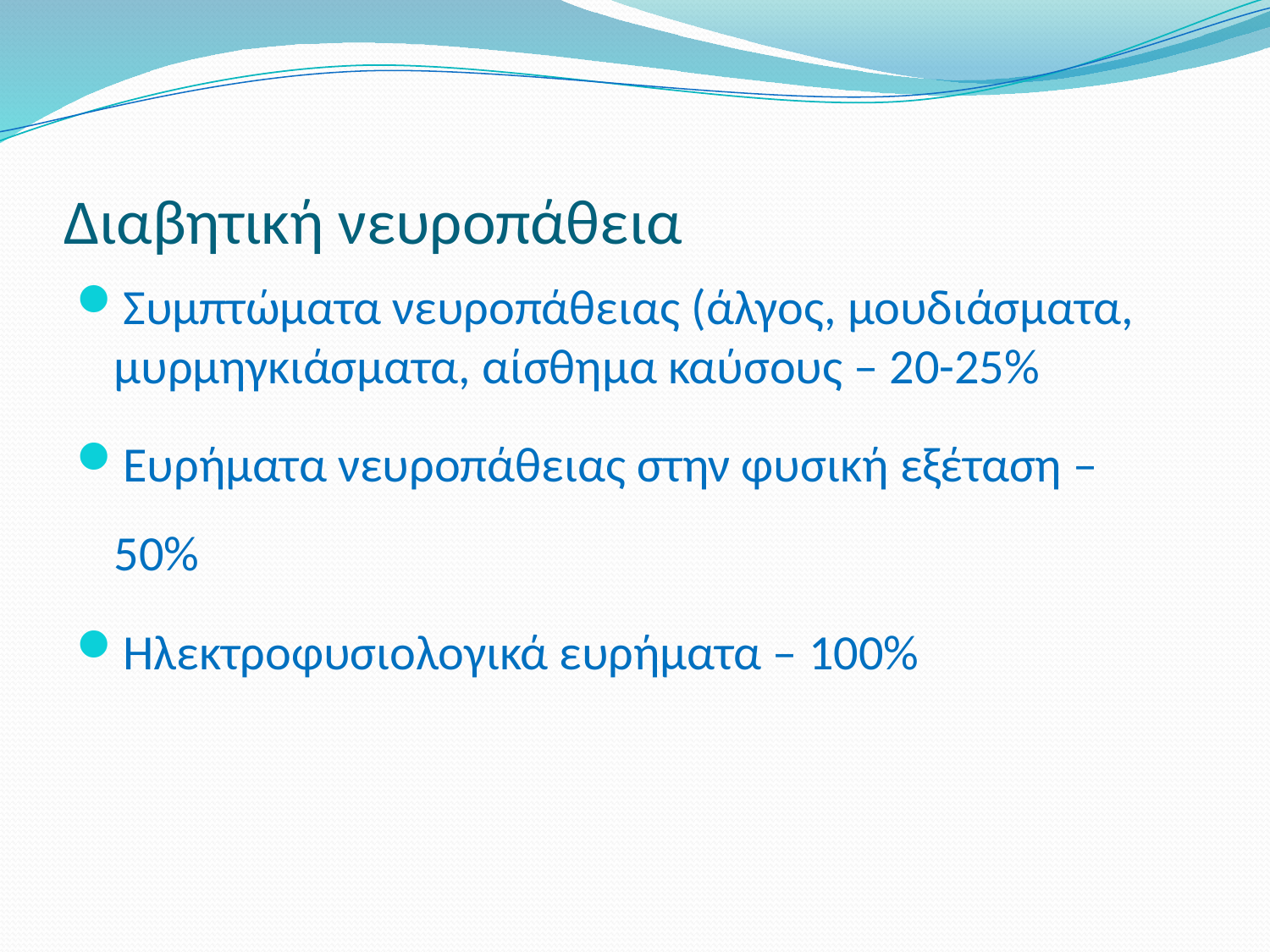

# Διαβητική νευροπάθεια
Συμπτώματα νευροπάθειας (άλγος, μουδιάσματα, μυρμηγκιάσματα, αίσθημα καύσους – 20-25%
Ευρήματα νευροπάθειας στην φυσική εξέταση – 50%
Ηλεκτροφυσιολογικά ευρήματα – 100%